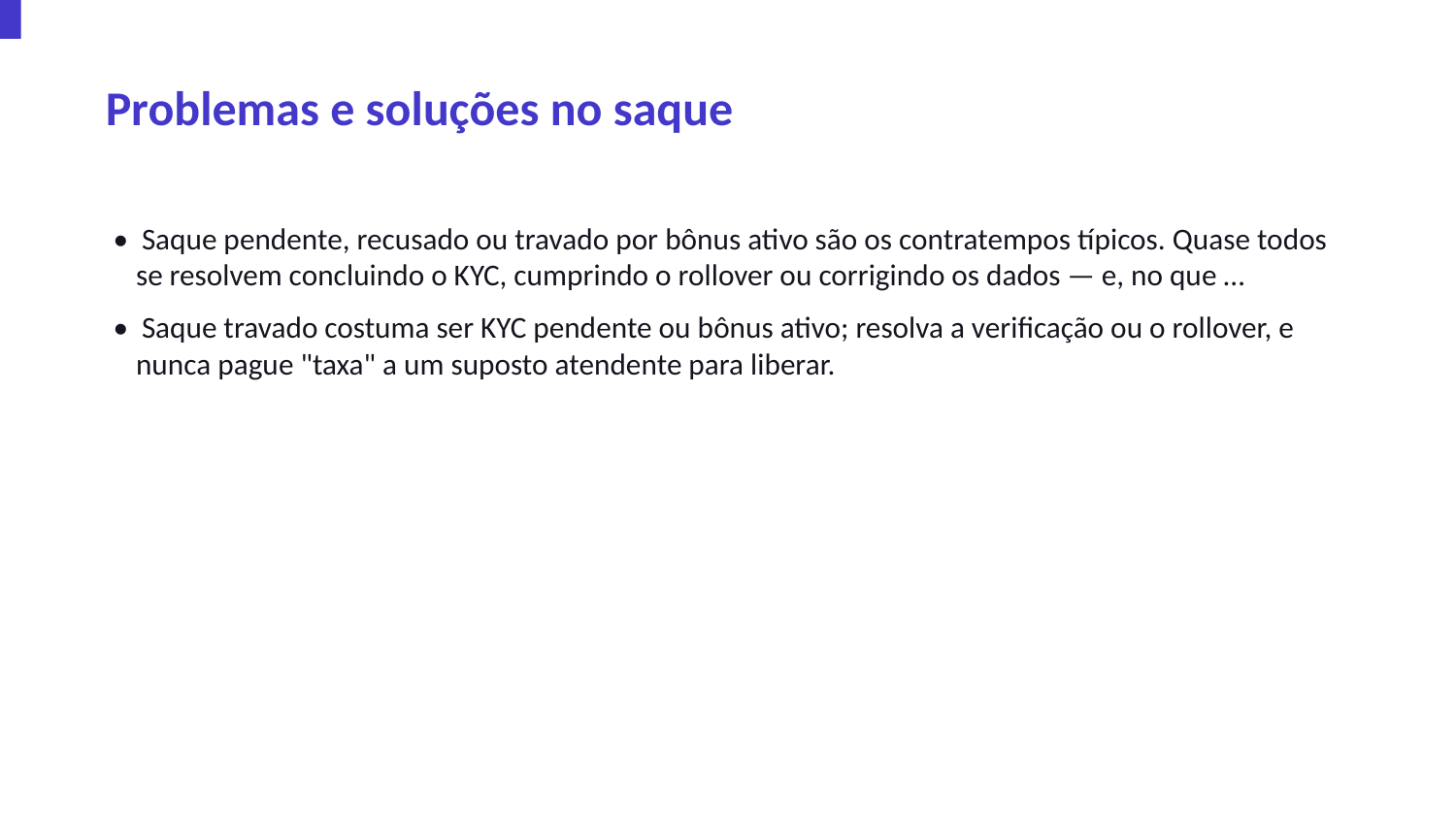

Problemas e soluções no saque
•  Saque pendente, recusado ou travado por bônus ativo são os contratempos típicos. Quase todos se resolvem concluindo o KYC, cumprindo o rollover ou corrigindo os dados — e, no que …
•  Saque travado costuma ser KYC pendente ou bônus ativo; resolva a verificação ou o rollover, e nunca pague "taxa" a um suposto atendente para liberar.